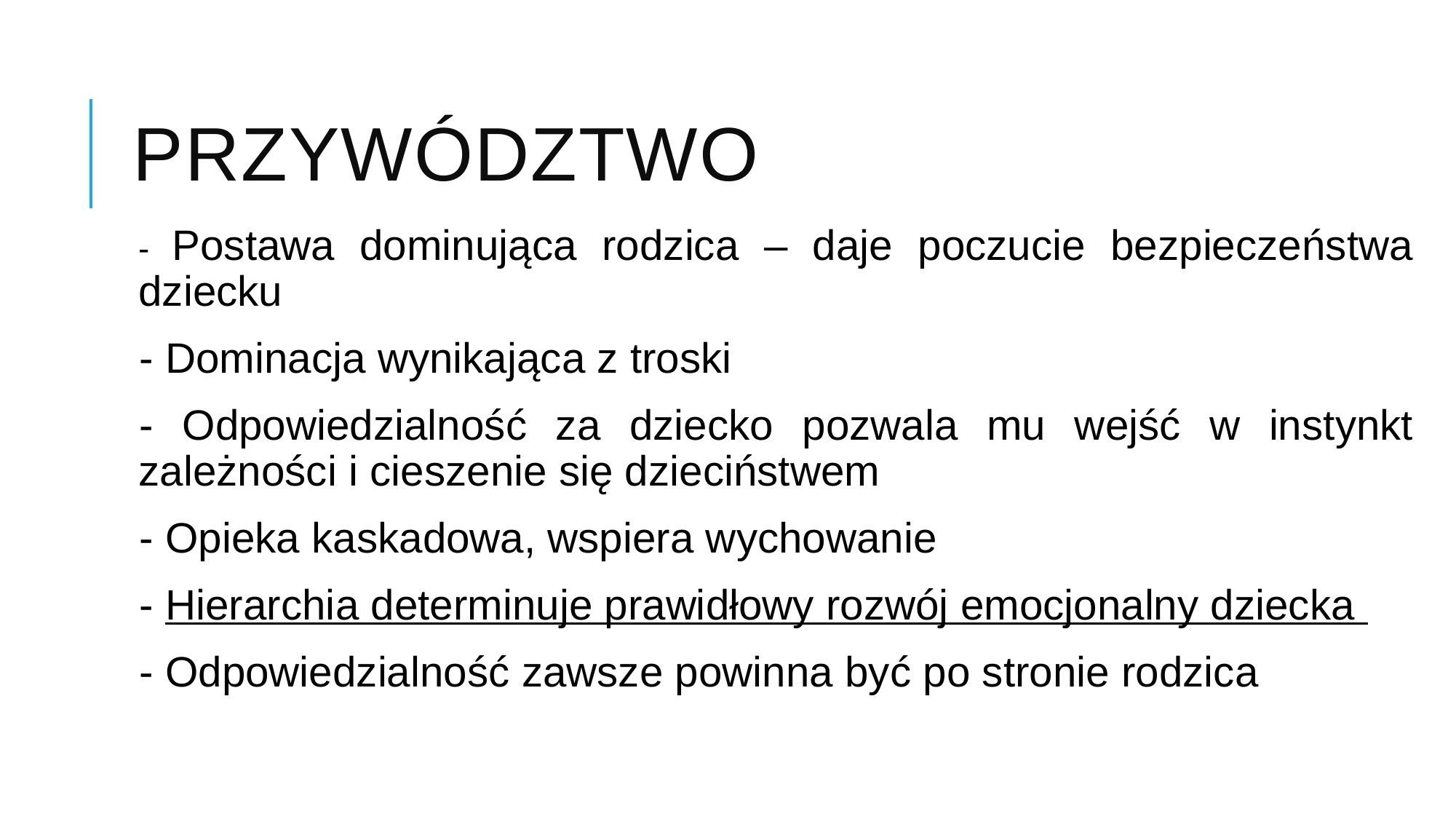

# Przywództwo
- Postawa dominująca rodzica – daje poczucie bezpieczeństwa dziecku
- Dominacja wynikająca z troski
- Odpowiedzialność za dziecko pozwala mu wejść w instynkt zależności i cieszenie się dzieciństwem
- Opieka kaskadowa, wspiera wychowanie
- Hierarchia determinuje prawidłowy rozwój emocjonalny dziecka
- Odpowiedzialność zawsze powinna być po stronie rodzica